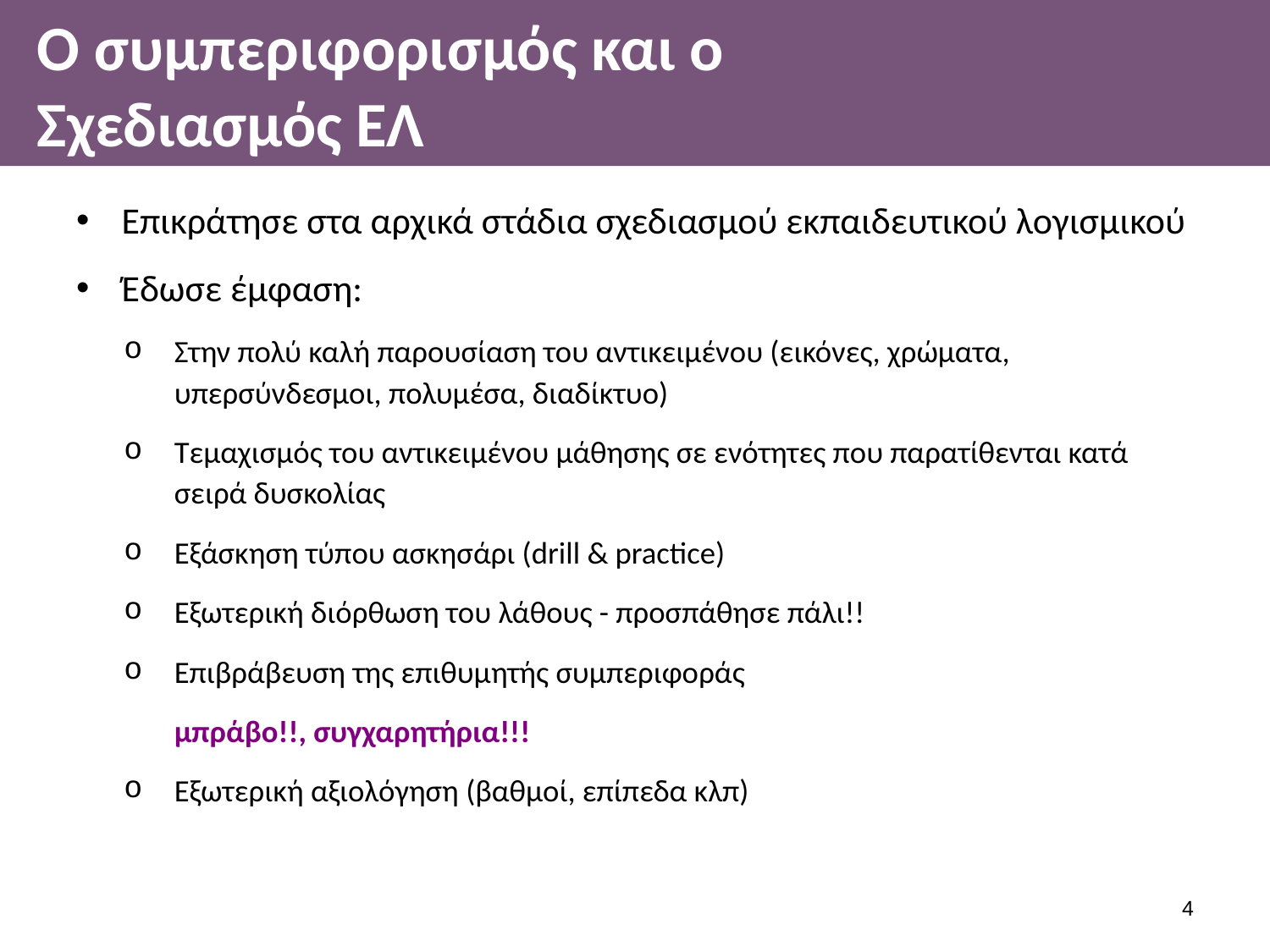

# Ο συμπεριφορισμός και ο Σχεδιασμός ΕΛ
Επικράτησε στα αρχικά στάδια σχεδιασμού εκπαιδευτικού λογισμικού
Έδωσε έμφαση:
Στην πολύ καλή παρουσίαση του αντικειμένου (εικόνες, χρώματα, υπερσύνδεσμοι, πολυμέσα, διαδίκτυο)
Τεμαχισμός του αντικειμένου μάθησης σε ενότητες που παρατίθενται κατά σειρά δυσκολίας
Εξάσκηση τύπου ασκησάρι (drill & practice)
Εξωτερική διόρθωση του λάθους - προσπάθησε πάλι!!
Επιβράβευση της επιθυμητής συμπεριφοράς
	μπράβο!!, συγχαρητήρια!!!
Εξωτερική αξιολόγηση (βαθμοί, επίπεδα κλπ)
4